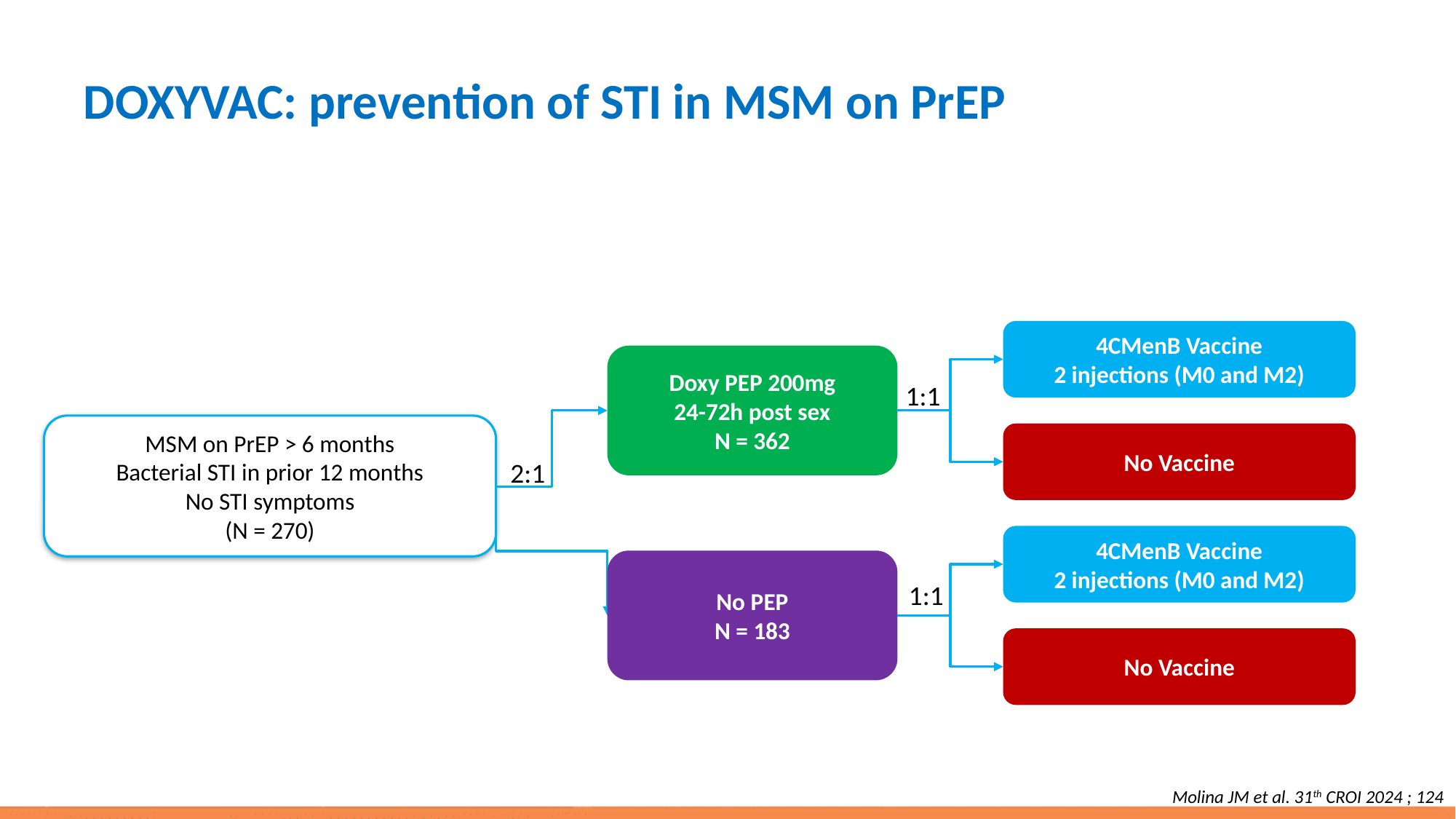

# DOXYVAC: prevention of STI in MSM on PrEP
4CMenB Vaccine
2 injections (M0 and M2)
Doxy PEP 200mg
24-72h post sex
N = 362
1:1
MSM on PrEP > 6 months
Bacterial STI in prior 12 months
No STI symptoms
(N = 270)
No Vaccine
2:1
4CMenB Vaccine
2 injections (M0 and M2)
No PEP
N = 183
1:1
No Vaccine
Molina JM et al. 31th CROI 2024 ; 124